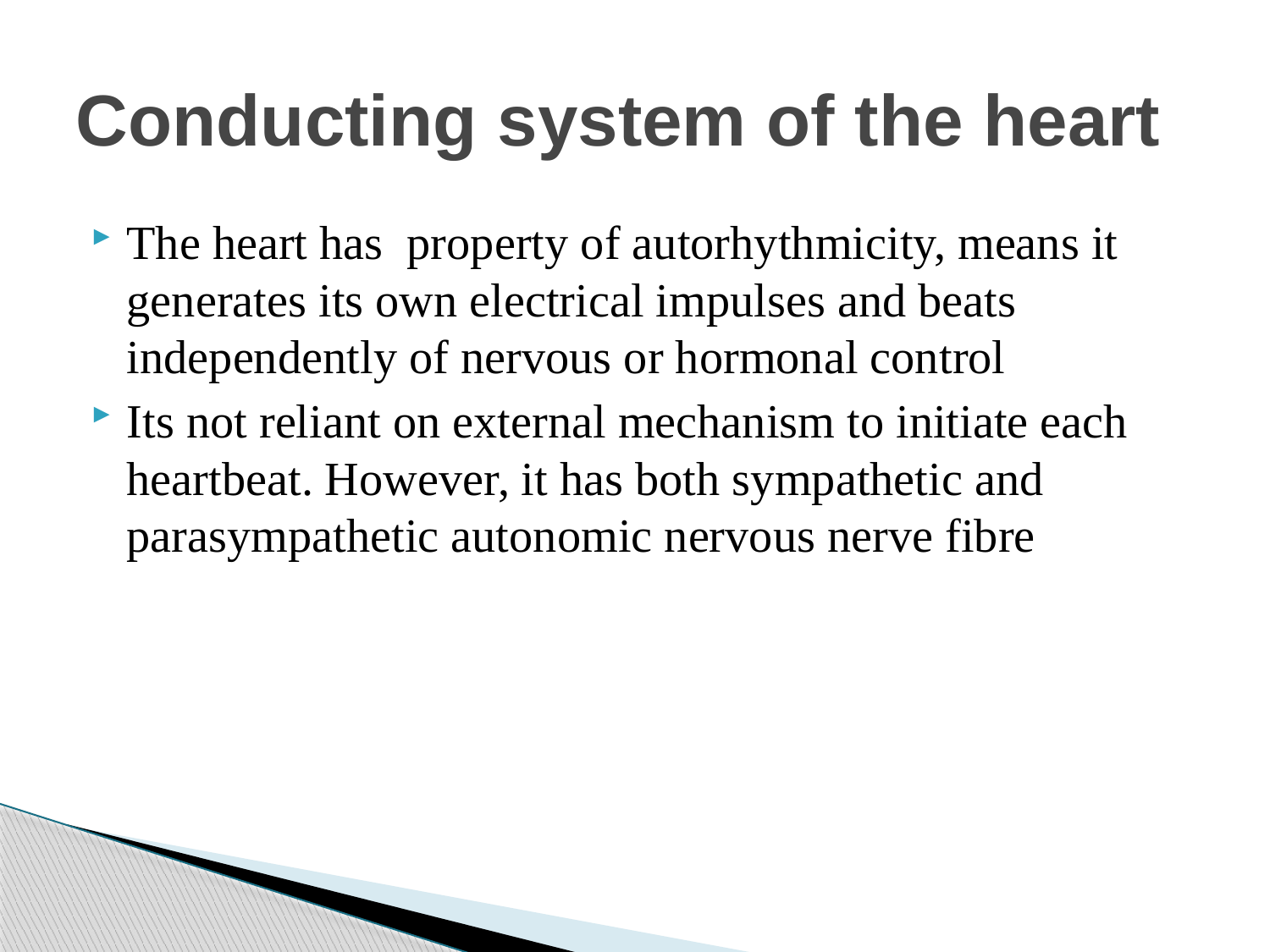

# Conducting system of the heart
The heart has  property of autorhythmicity, means it generates its own electrical impulses and beats independently of nervous or hormonal control
Its not reliant on external mechanism to initiate each heartbeat. However, it has both sympathetic and parasympathetic autonomic nervous nerve fibre